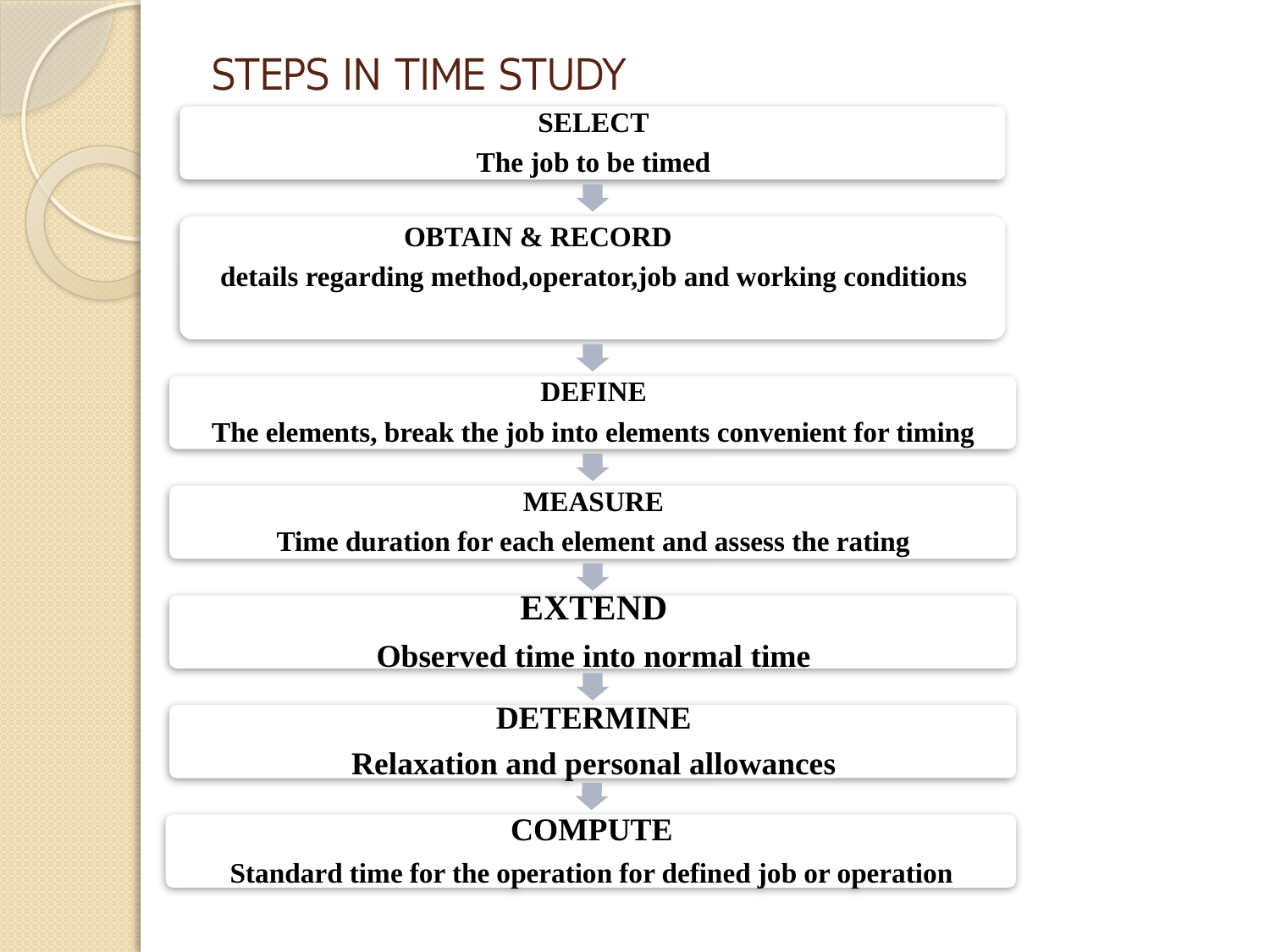

# STEPS IN TIME STUDY
SELECT
The job to be timed

OBTAIN & RECORD
details regarding method,operator,job and working conditions

DEFINE
The elements, break the job into elements convenient for timing

MEASURE
Time duration for each element and assess the rating

EXTEND
Observed time into normal time

DETERMINE
Relaxation and personal allowances

COMPUTE
Standard time for the operation for defined job or operation